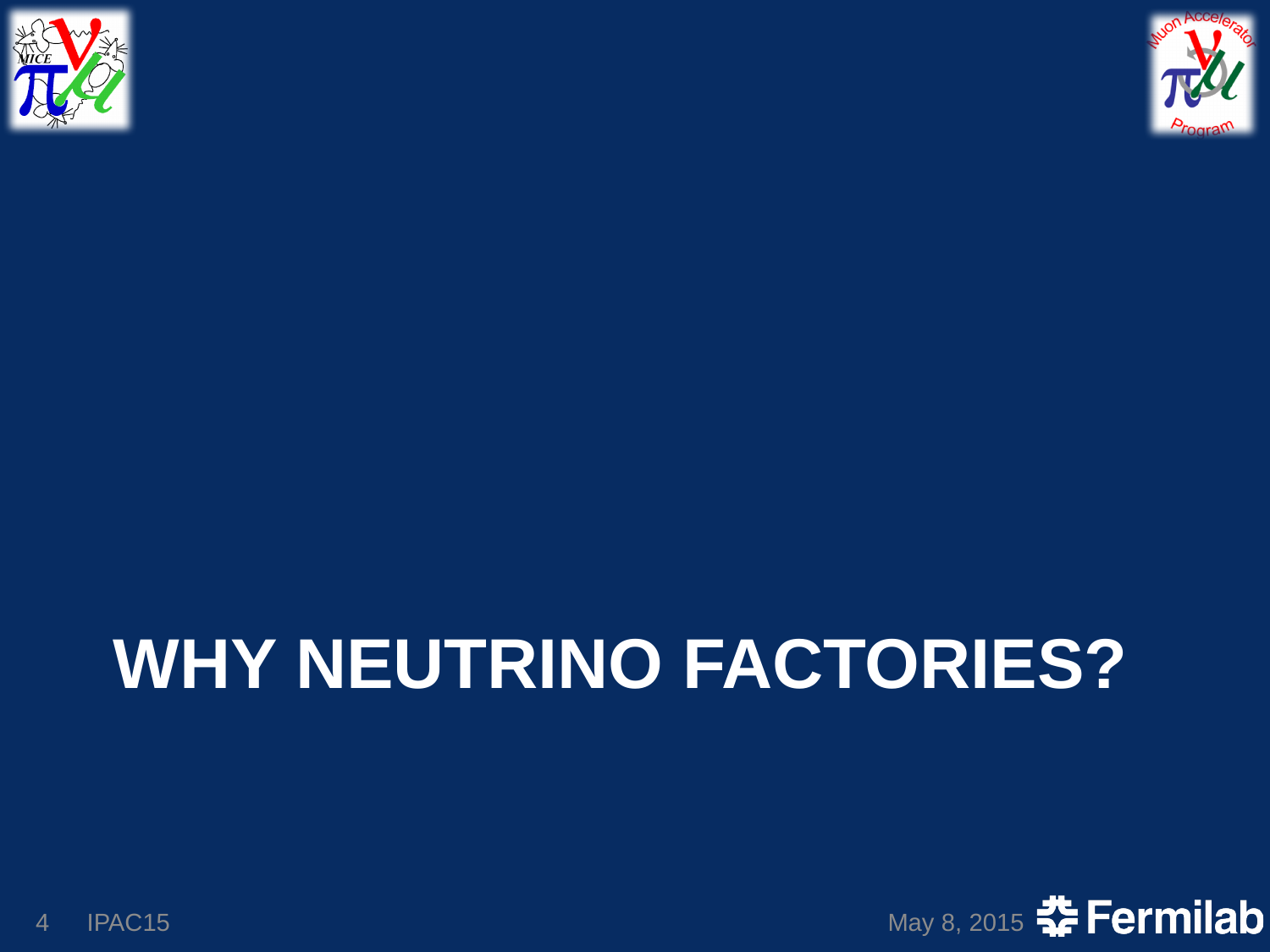

# Why Neutrino Factories?
4
IPAC15
May 8, 2015